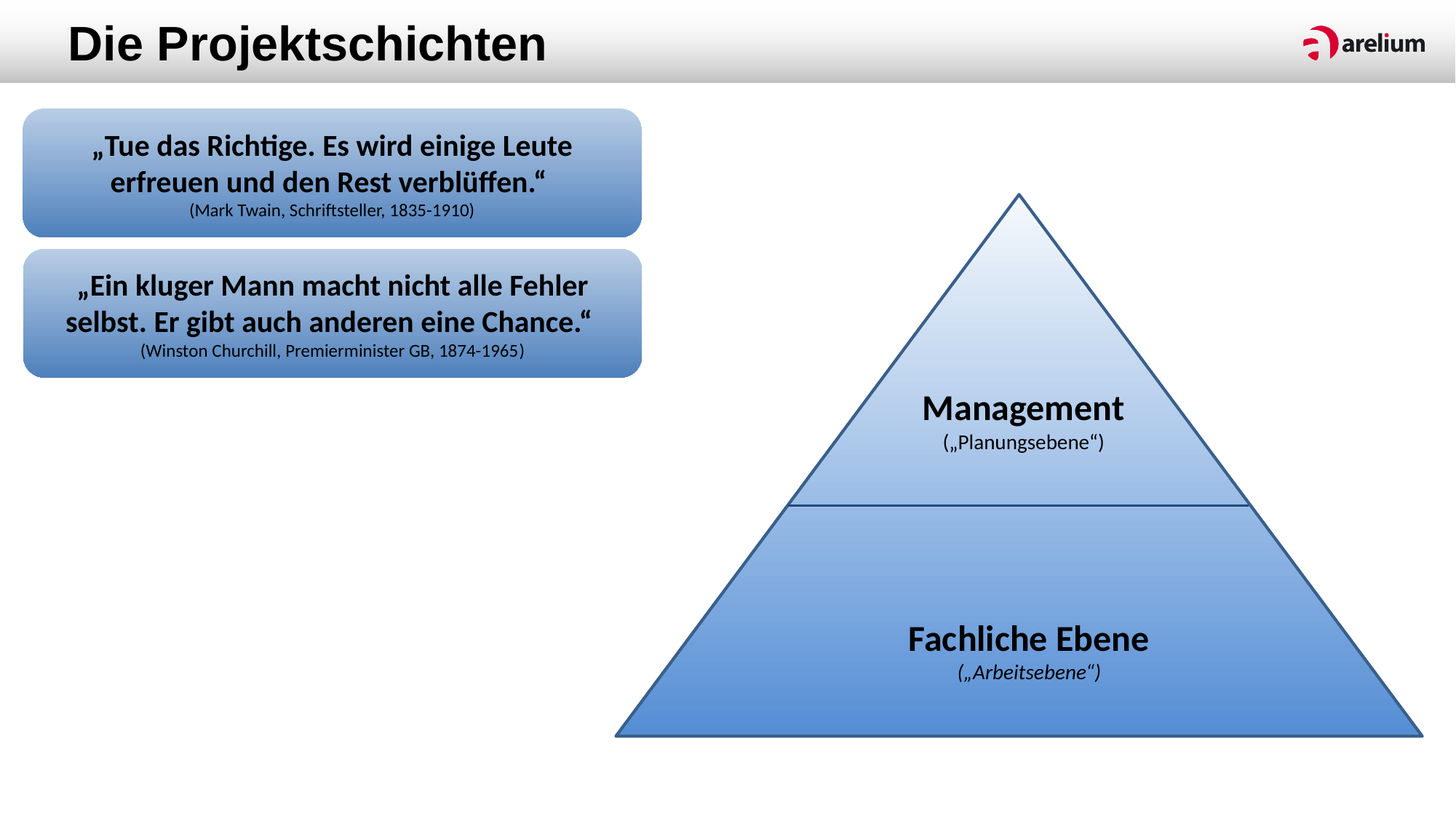

# Die Projektschichten
„Tue das Richtige. Es wird einige Leute erfreuen und den Rest verblüffen.“
(Mark Twain, Schriftsteller, 1835-1910)

„Ein kluger Mann macht nicht alle Fehler selbst. Er gibt auch anderen eine Chance.“
(Winston Churchill, Premierminister GB, 1874-1965)
Management
(„Planungsebene“)
Fachliche Ebene
(„Arbeitsebene“)